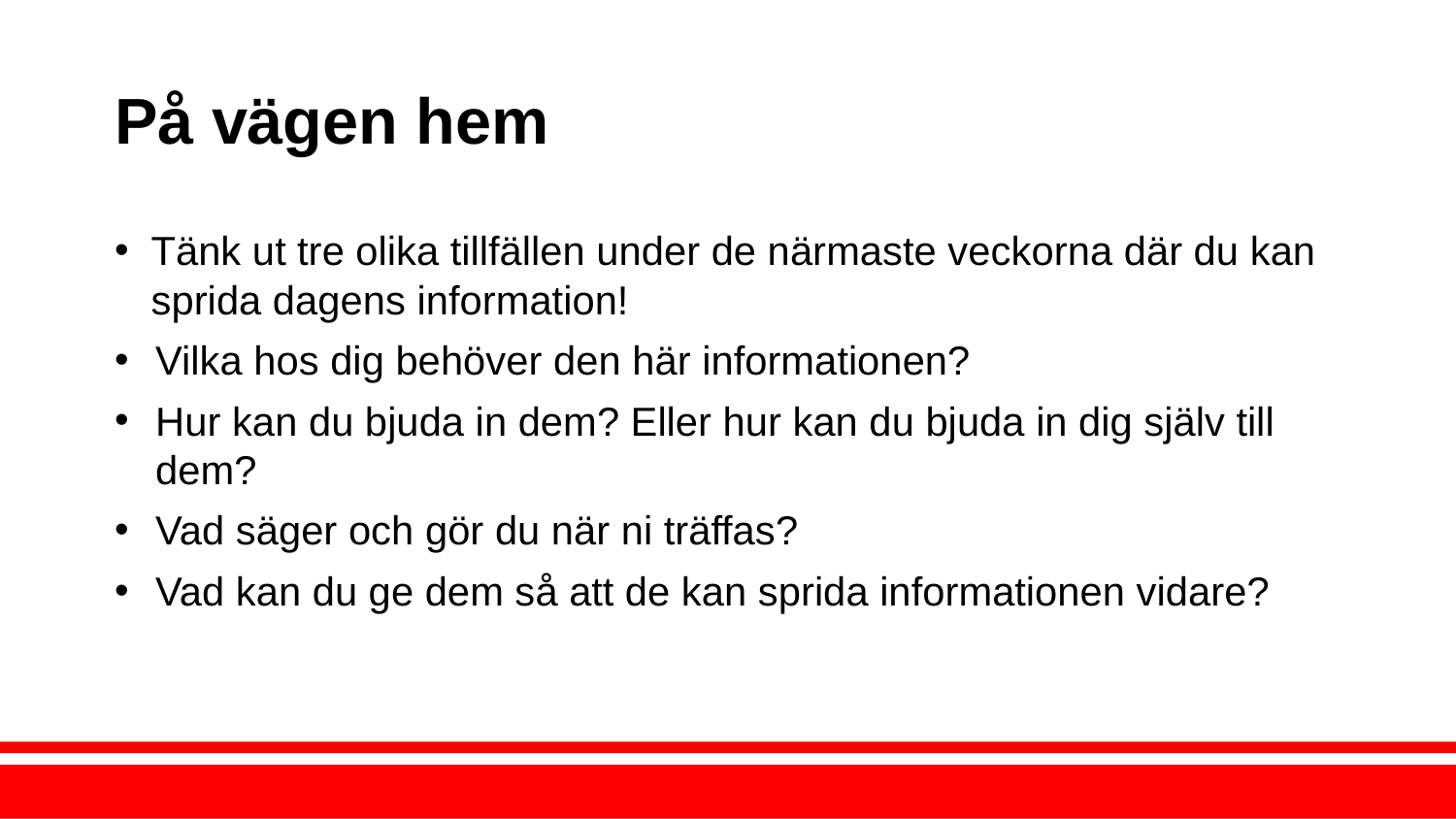

# På vägen hem
Tänk ut tre olika tillfällen under de närmaste veckorna där du kan sprida dagens information!
Vilka hos dig behöver den här informationen?
Hur kan du bjuda in dem? Eller hur kan du bjuda in dig själv till dem?
Vad säger och gör du när ni träffas?
Vad kan du ge dem så att de kan sprida informationen vidare?